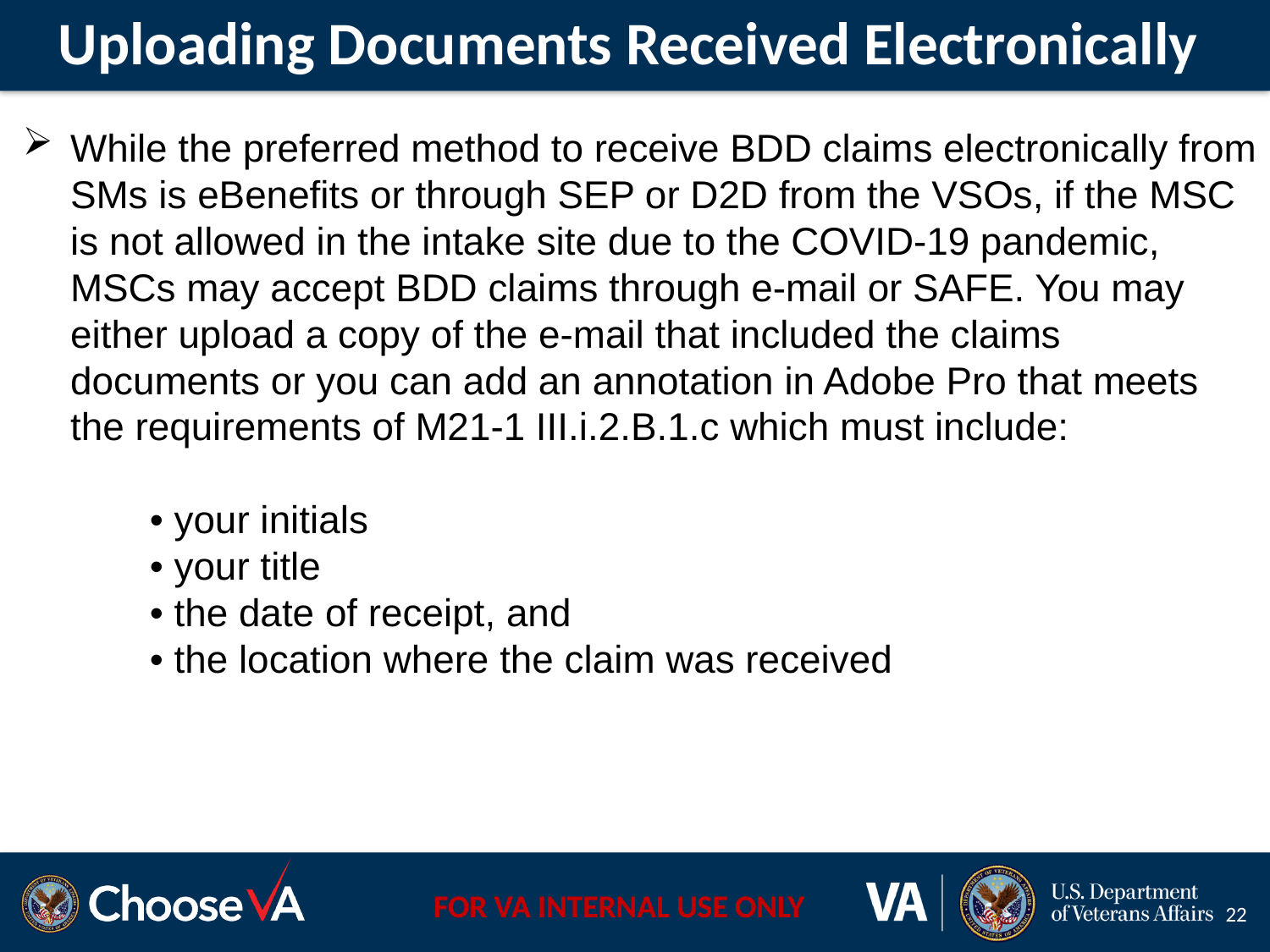

# Uploading Documents Received Electronically
While the preferred method to receive BDD claims electronically from SMs is eBenefits or through SEP or D2D from the VSOs, if the MSC is not allowed in the intake site due to the COVID-19 pandemic, MSCs may accept BDD claims through e-mail or SAFE. You may either upload a copy of the e-mail that included the claims documents or you can add an annotation in Adobe Pro that meets the requirements of M21-1 III.i.2.B.1.c which must include:

	• your initials
	• your title
	• the date of receipt, and
	• the location where the claim was received
22